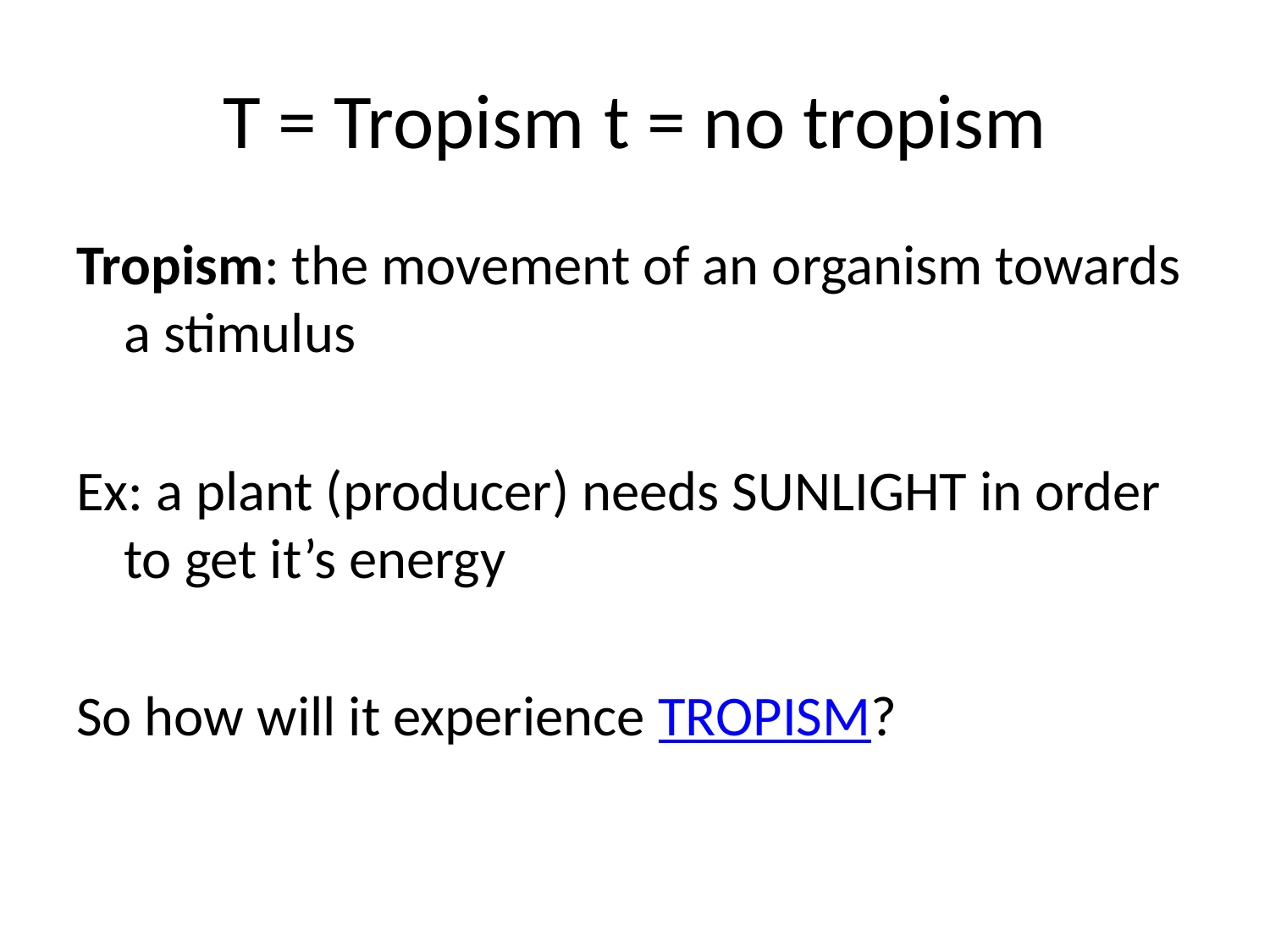

# T = Tropism	t = no tropism
Tropism: the movement of an organism towards a stimulus

Ex: a plant (producer) needs SUNLIGHT in order to get it’s energy

So how will it experience TROPISM?